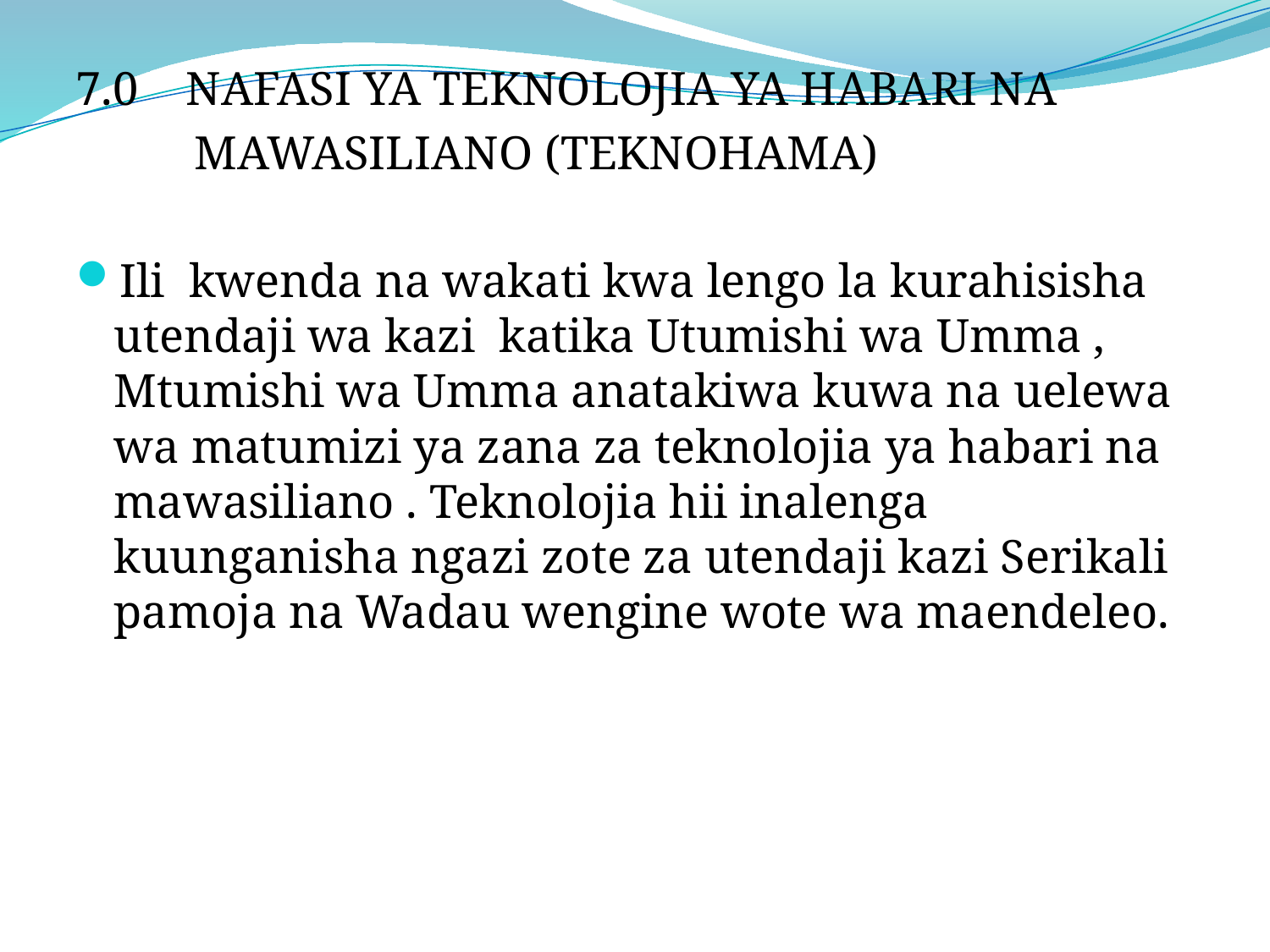

7.0    NAFASI YA TEKNOLOJIA YA HABARI NA
          MAWASILIANO (TEKNOHAMA)

Ili  kwenda na wakati kwa lengo la kurahisisha utendaji wa kazi  katika Utumishi wa Umma , Mtumishi wa Umma anatakiwa kuwa na uelewa wa matumizi ya zana za teknolojia ya habari na mawasiliano . Teknolojia hii inalenga kuunganisha ngazi zote za utendaji kazi Serikali pamoja na Wadau wengine wote wa maendeleo.